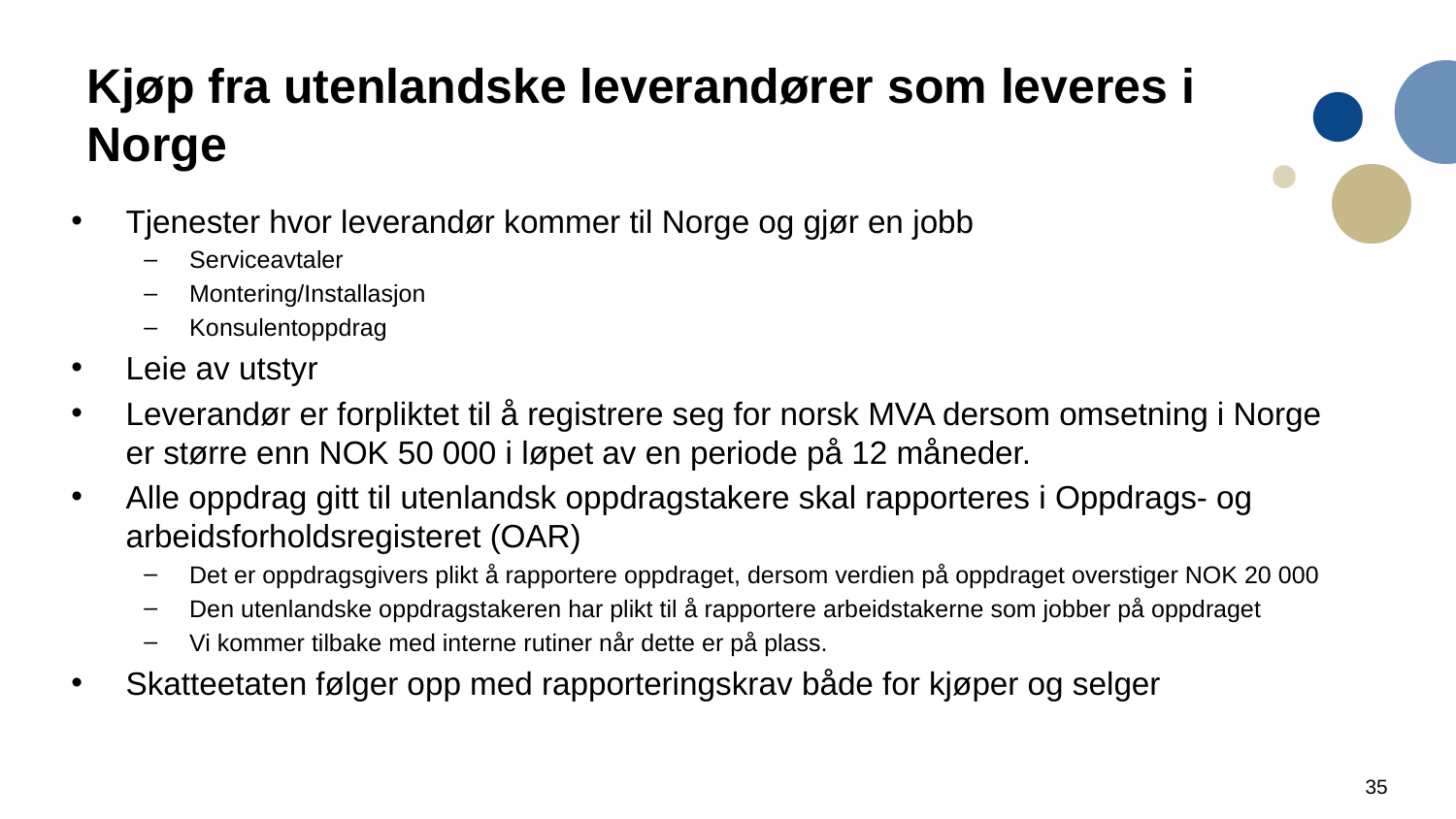

# Kjøp fra utenlandske leverandører som leveres i Norge
Tjenester hvor leverandør kommer til Norge og gjør en jobb
Serviceavtaler
Montering/Installasjon
Konsulentoppdrag
Leie av utstyr
Leverandør er forpliktet til å registrere seg for norsk MVA dersom omsetning i Norge er større enn NOK 50 000 i løpet av en periode på 12 måneder.
Alle oppdrag gitt til utenlandsk oppdragstakere skal rapporteres i Oppdrags- og arbeidsforholdsregisteret (OAR)
Det er oppdragsgivers plikt å rapportere oppdraget, dersom verdien på oppdraget overstiger NOK 20 000
Den utenlandske oppdragstakeren har plikt til å rapportere arbeidstakerne som jobber på oppdraget
Vi kommer tilbake med interne rutiner når dette er på plass.
Skatteetaten følger opp med rapporteringskrav både for kjøper og selger